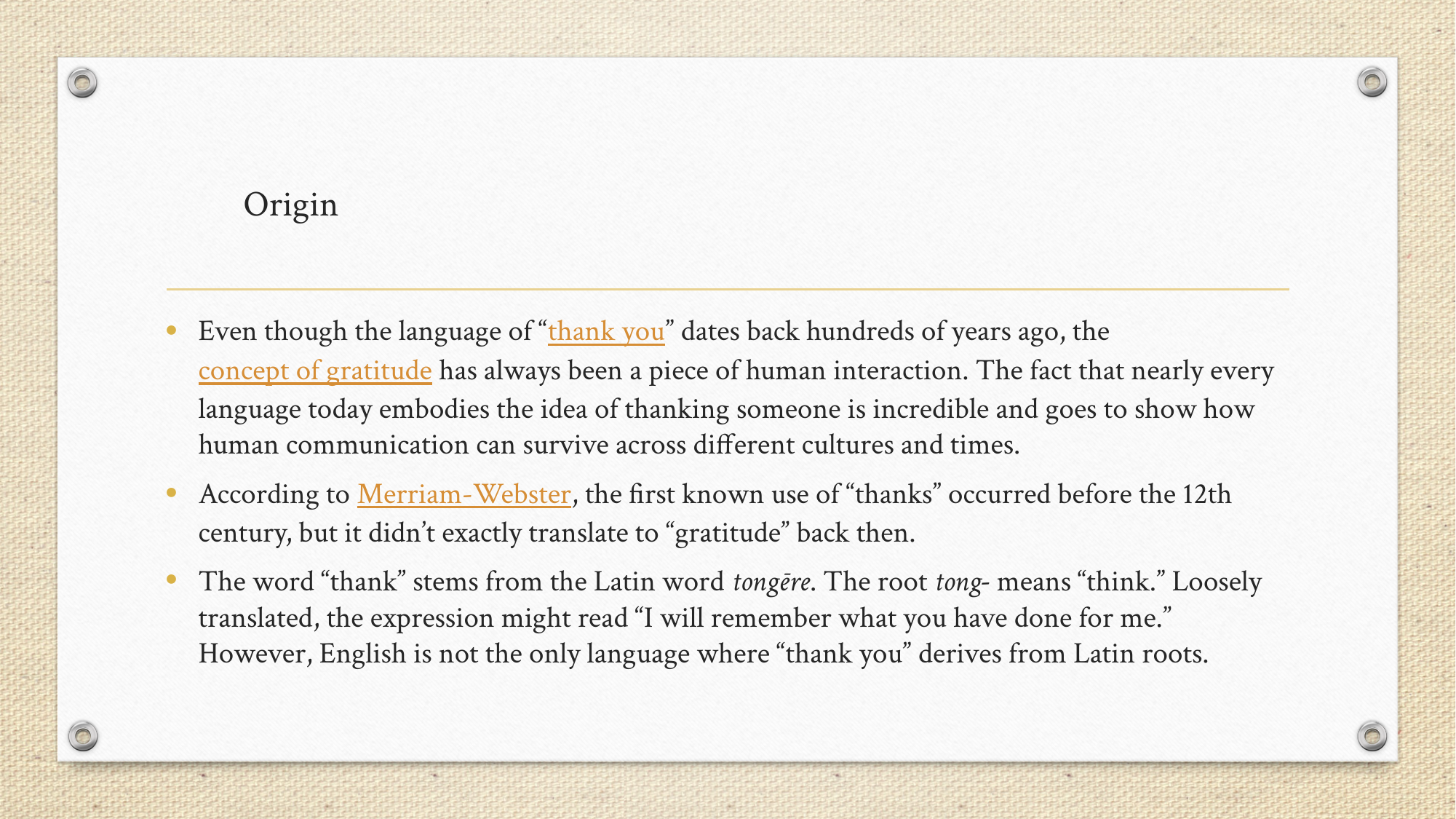

# Origin
Even though the language of “thank you” dates back hundreds of years ago, the concept of gratitude has always been a piece of human interaction. The fact that nearly every language today embodies the idea of thanking someone is incredible and goes to show how human communication can survive across different cultures and times.
According to Merriam-Webster, the first known use of “thanks” occurred before the 12th century, but it didn’t exactly translate to “gratitude” back then.
The word “thank” stems from the Latin word tongēre. The root tong- means “think.” Loosely translated, the expression might read “I will remember what you have done for me.” However, English is not the only language where “thank you” derives from Latin roots.